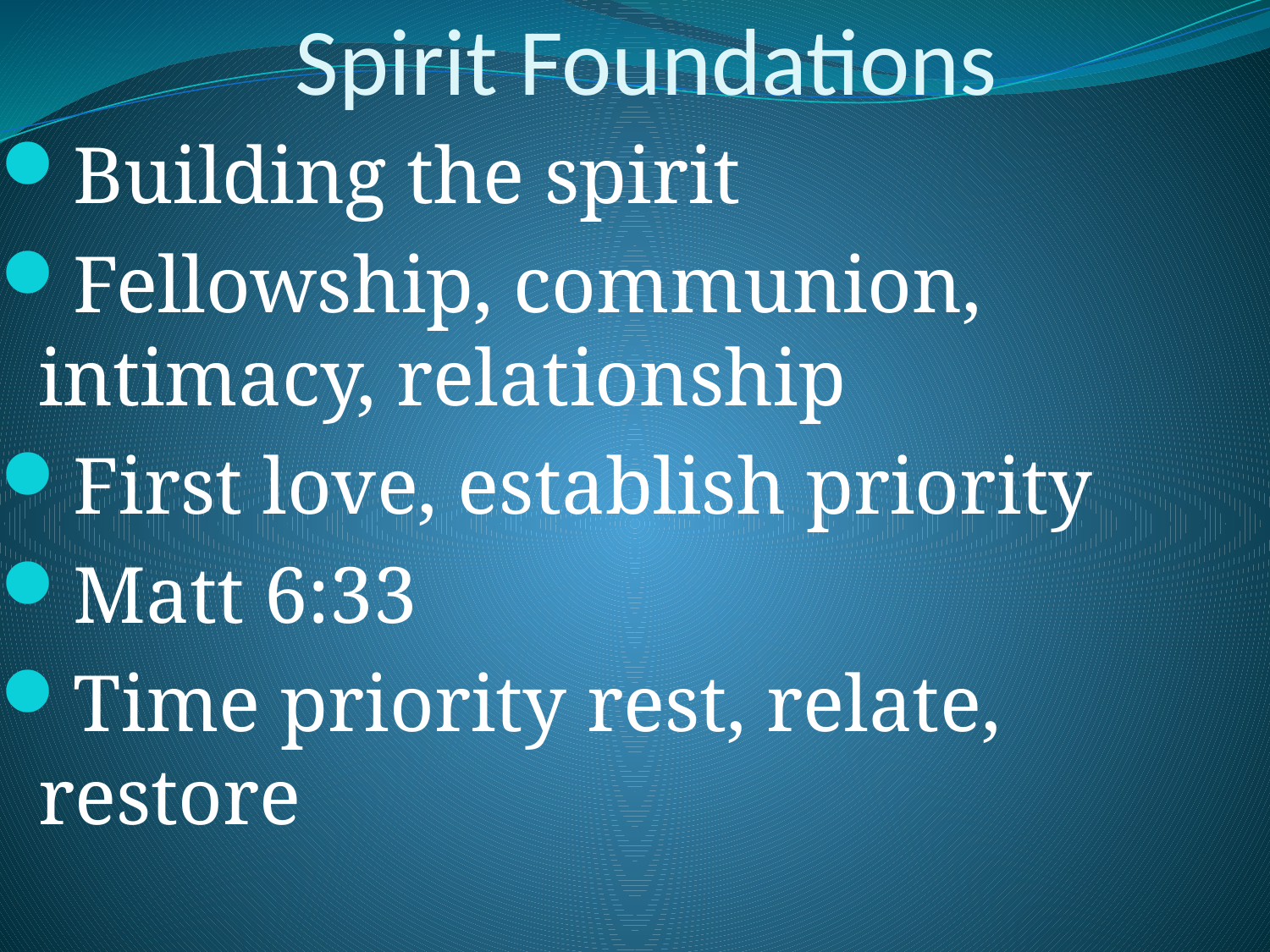

# Spirit Foundations
Building the spirit
Fellowship, communion, intimacy, relationship
First love, establish priority
Matt 6:33
Time priority rest, relate, restore